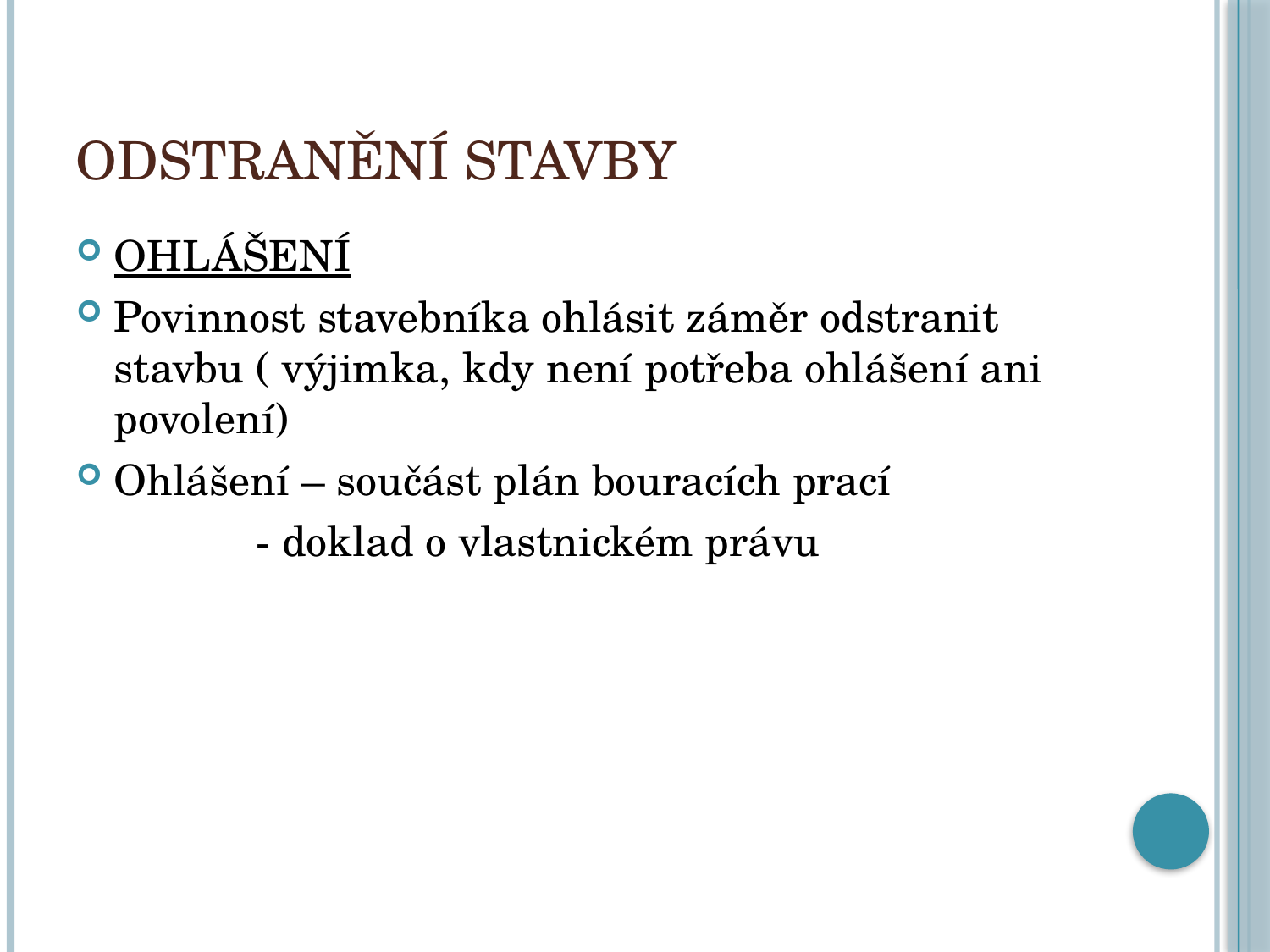

# Odstranění stavby
OHLÁŠENÍ
Povinnost stavebníka ohlásit záměr odstranit stavbu ( výjimka, kdy není potřeba ohlášení ani povolení)
Ohlášení – součást plán bouracích prací
	            - doklad o vlastnickém právu